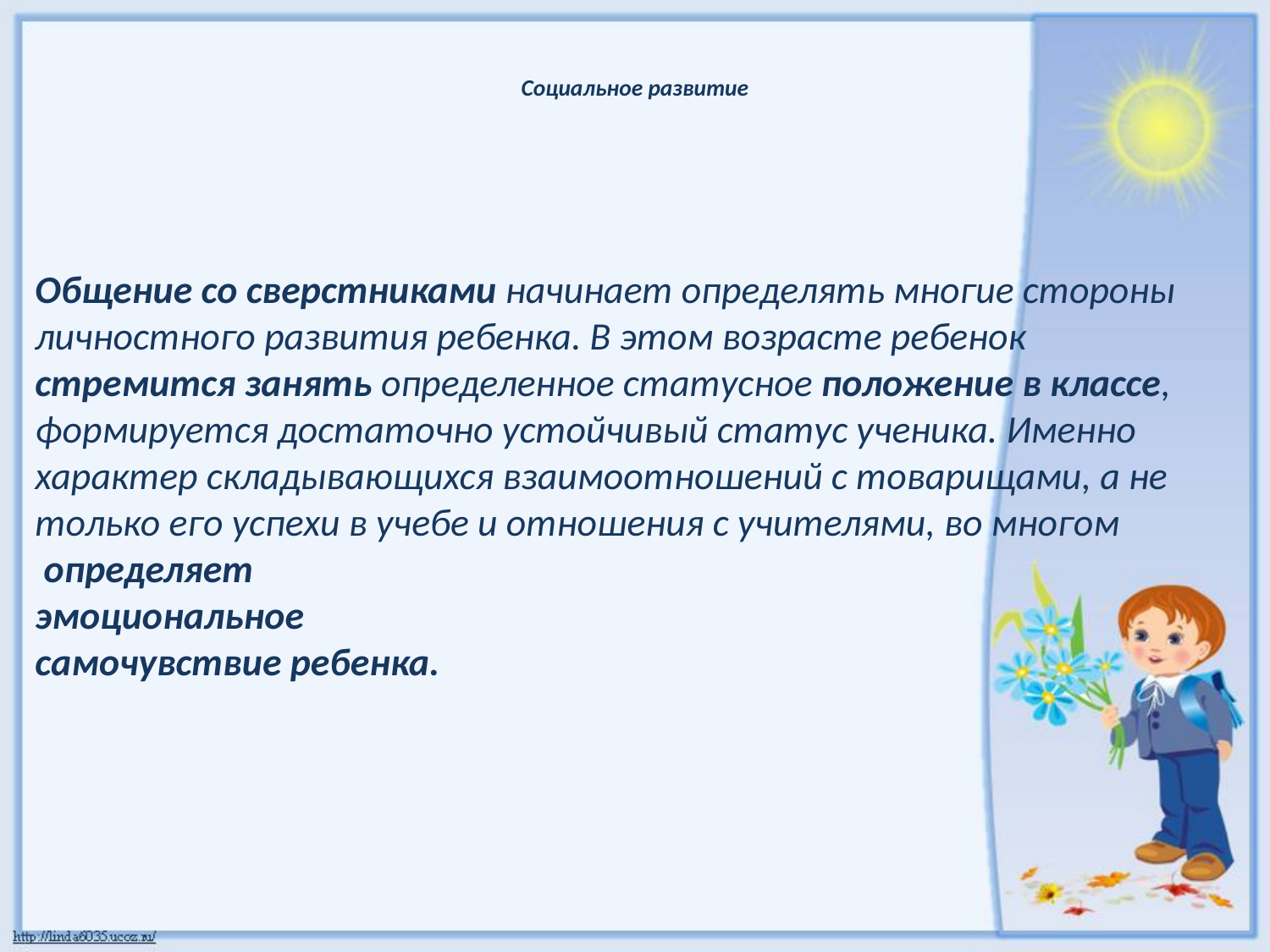

# Социальное развитие

Общение со сверстниками начинает определять многие стороны личностного развития ребенка. В этом возрасте ребенок стремится занять определенное статусное положение в классе, формируется достаточно устойчивый статус ученика. Именно характер складывающихся взаимоотношений с товарищами, а не только его успехи в учебе и отношения с учителями, во многом
 определяет
эмоциональное
самочувствие ребенка.